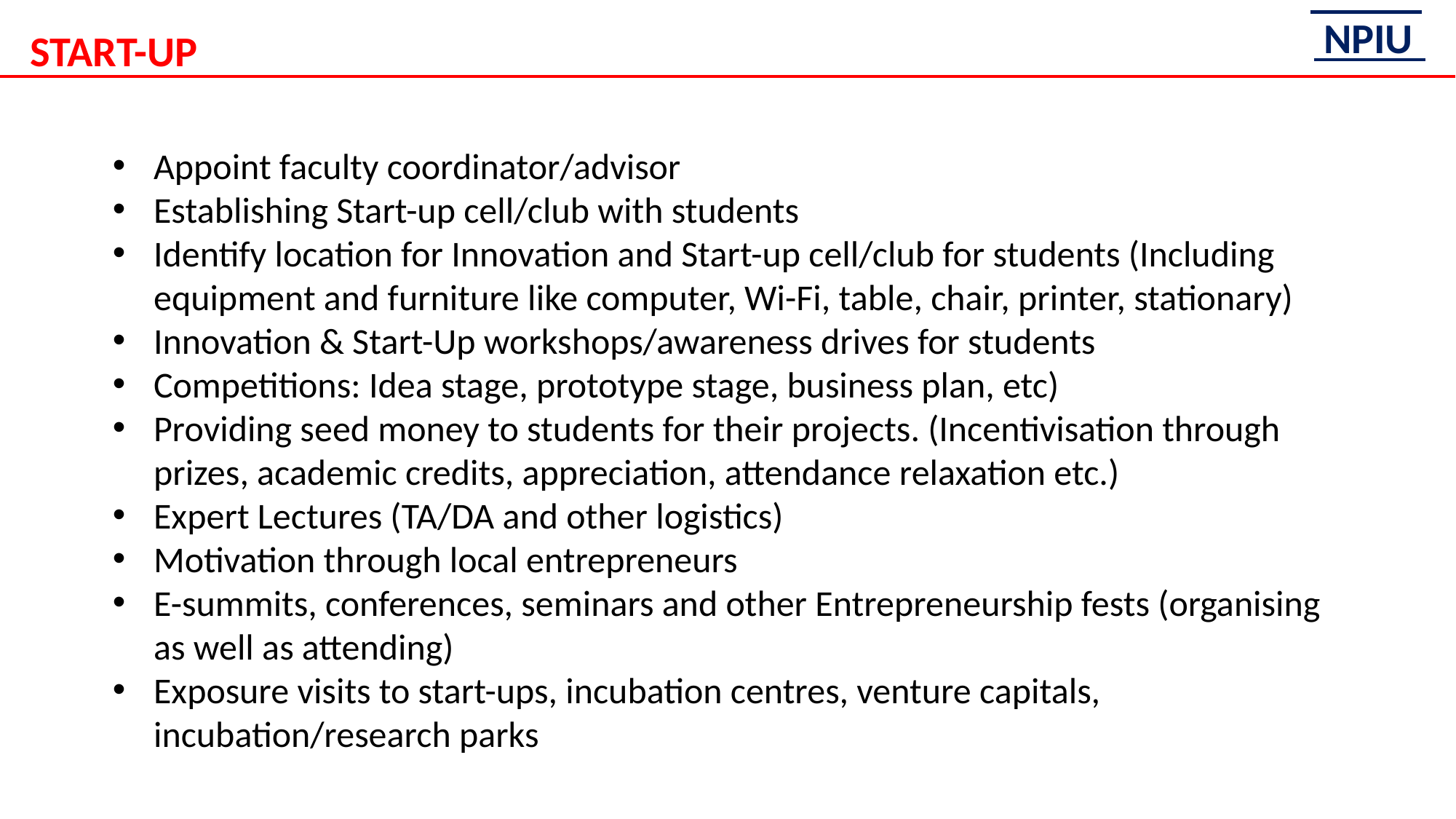

START-UP
Appoint faculty coordinator/advisor
Establishing Start-up cell/club with students
Identify location for Innovation and Start-up cell/club for students (Including equipment and furniture like computer, Wi-Fi, table, chair, printer, stationary)
Innovation & Start-Up workshops/awareness drives for students
Competitions: Idea stage, prototype stage, business plan, etc)
Providing seed money to students for their projects. (Incentivisation through prizes, academic credits, appreciation, attendance relaxation etc.)
Expert Lectures (TA/DA and other logistics)
Motivation through local entrepreneurs
E-summits, conferences, seminars and other Entrepreneurship fests (organising as well as attending)
Exposure visits to start-ups, incubation centres, venture capitals, incubation/research parks